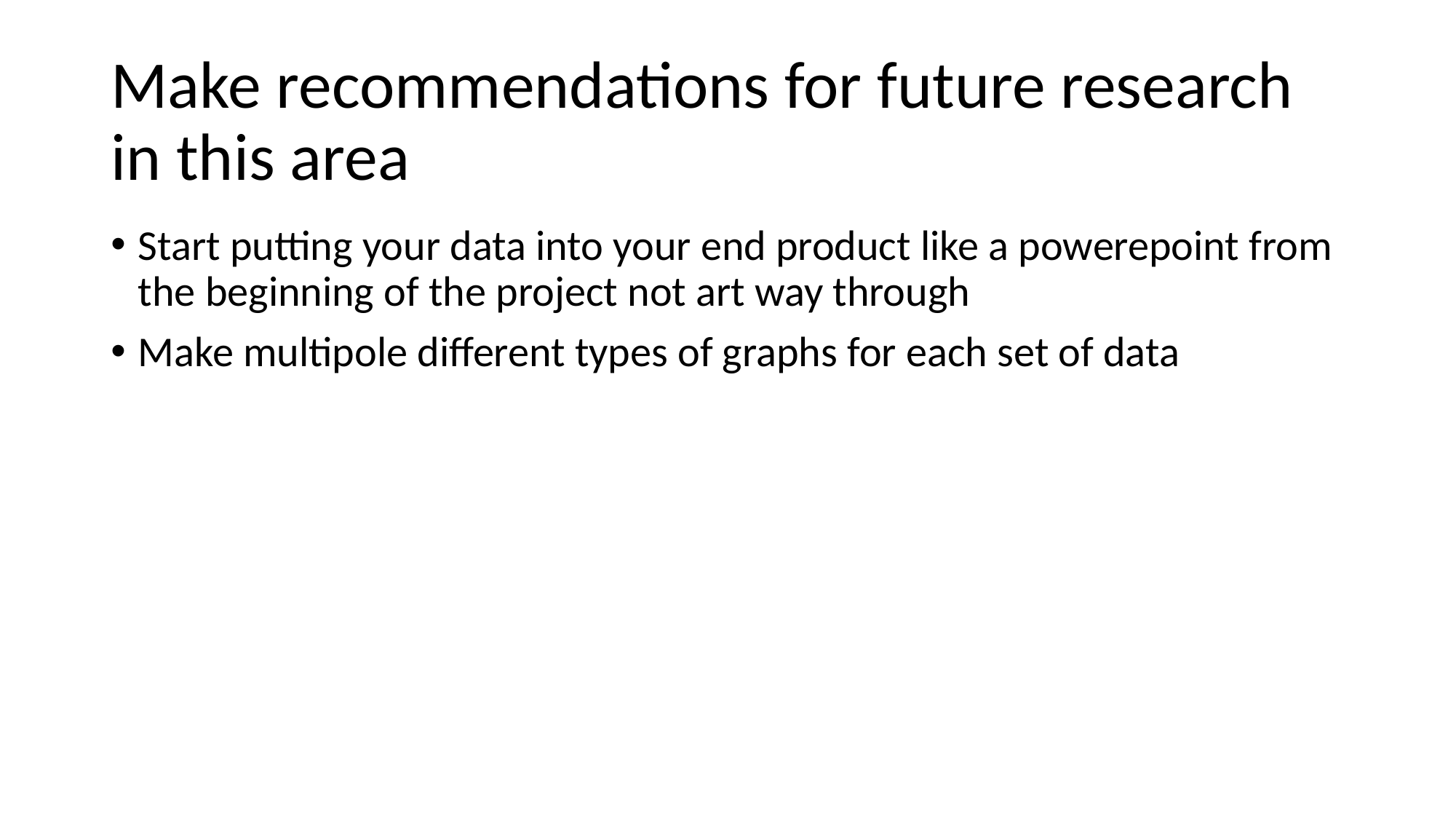

# Make recommendations for future research in this area
Start putting your data into your end product like a powerepoint from the beginning of the project not art way through
Make multipole different types of graphs for each set of data